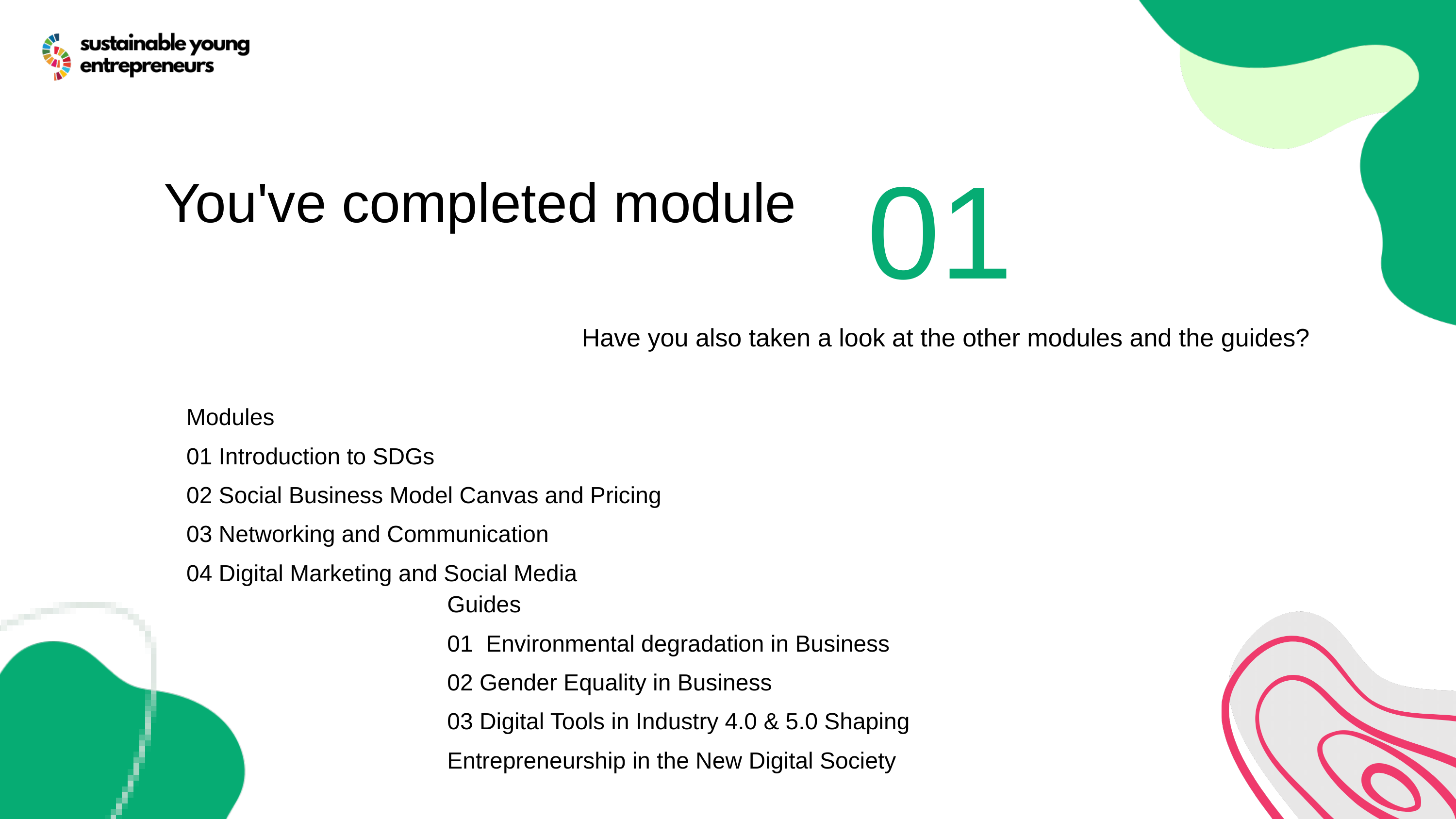

01
You've completed module
Have you also taken a look at the other modules and the guides?
Modules
01 Introduction to SDGs
02 Social Business Model Canvas and Pricing
03 Networking and Communication
04 Digital Marketing and Social Media
Guides
01  Environmental degradation in Business
02 Gender Equality in Business
03 Digital Tools in Industry 4.0 & 5.0 Shaping Entrepreneurship in the New Digital Society